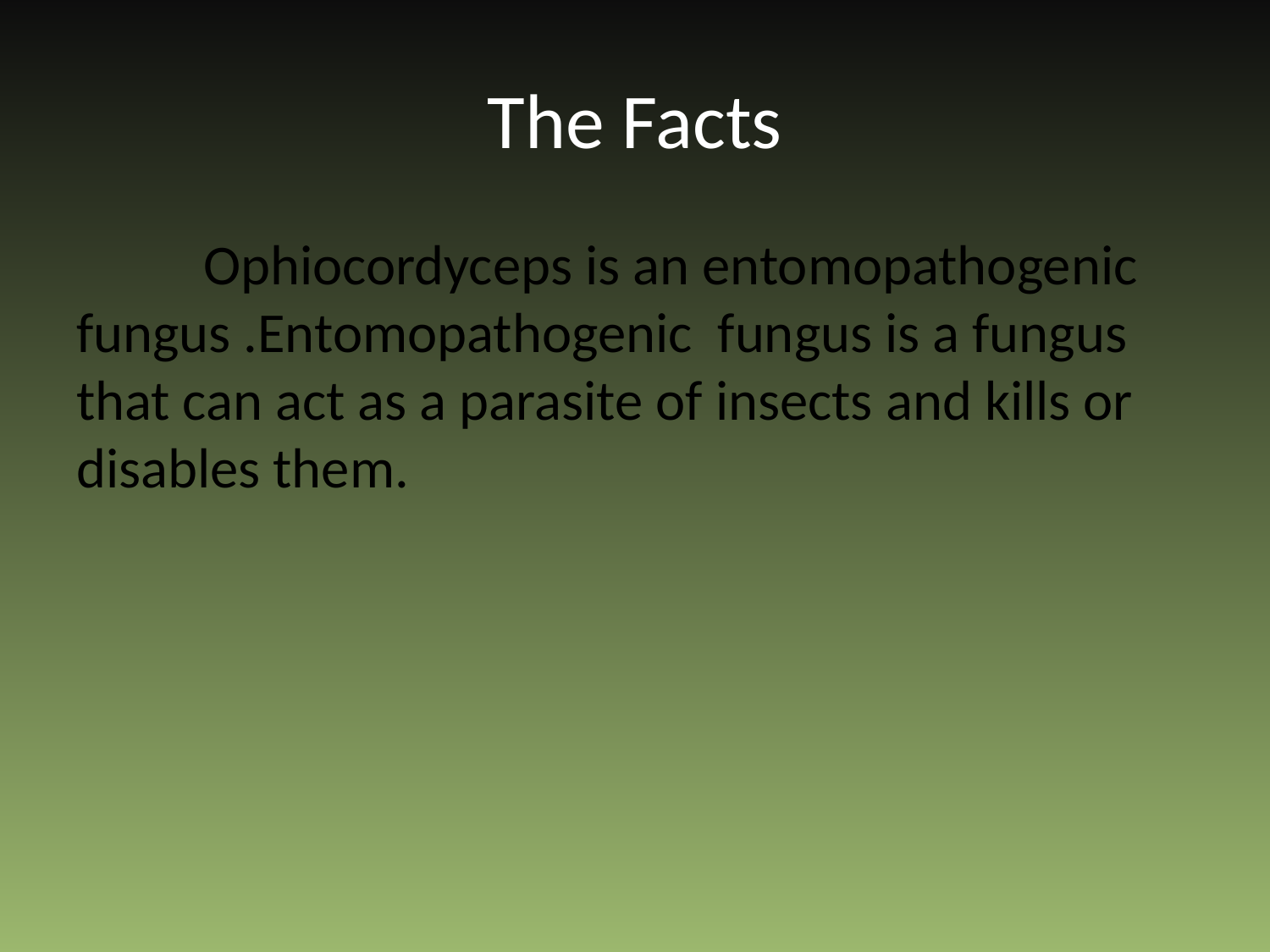

# The Facts
	Ophiocordyceps is an entomopathogenic fungus .Entomopathogenic  fungus is a fungus that can act as a parasite of insects and kills or disables them.